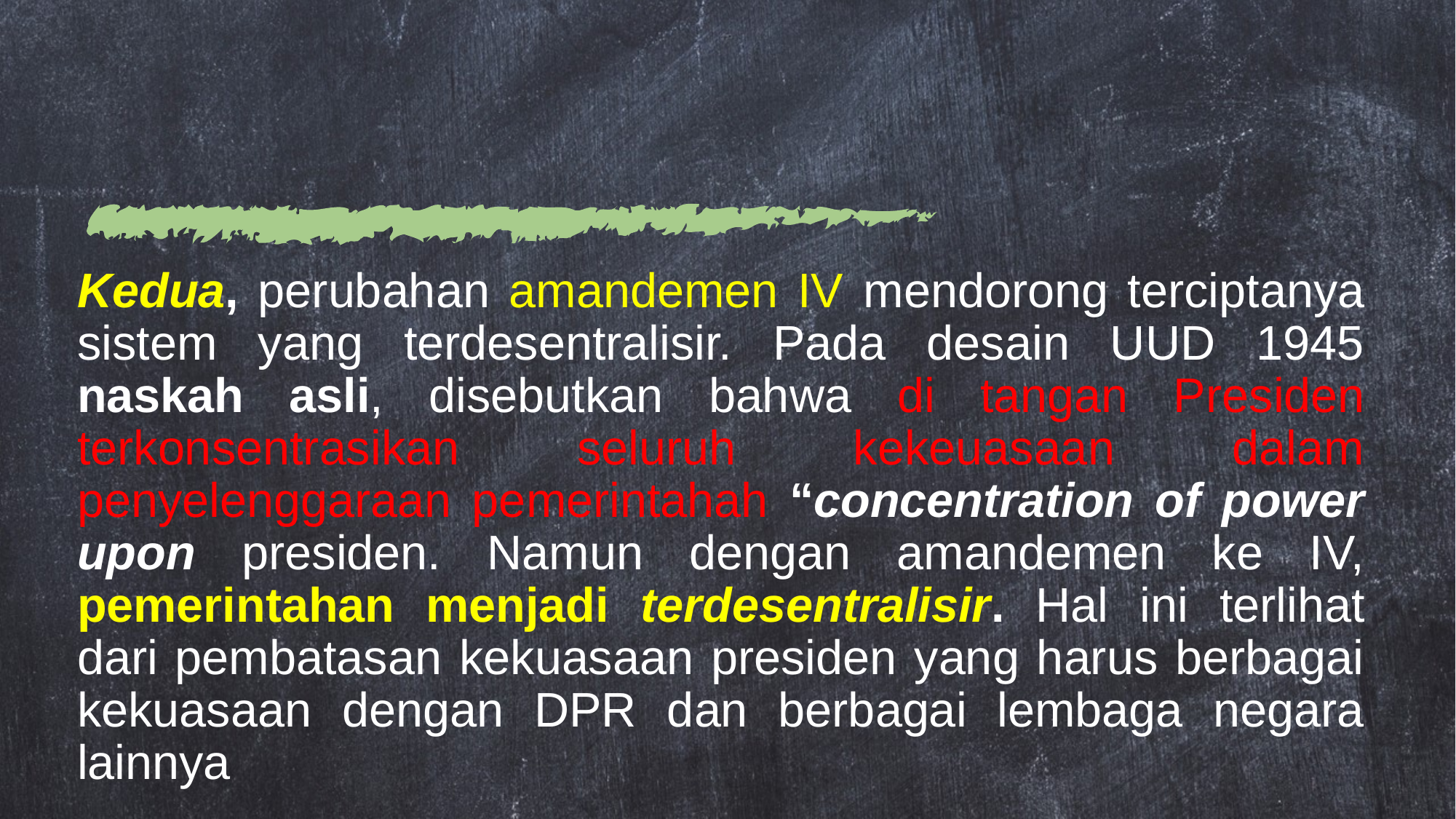

Kedua, perubahan amandemen IV mendorong terciptanya sistem yang terdesentralisir. Pada desain UUD 1945 naskah asli, disebutkan bahwa di tangan Presiden terkonsentrasikan seluruh kekeuasaan dalam penyelenggaraan pemerintahah “concentration of power upon presiden. Namun dengan amandemen ke IV, pemerintahan menjadi terdesentralisir. Hal ini terlihat dari pembatasan kekuasaan presiden yang harus berbagai kekuasaan dengan DPR dan berbagai lembaga negara lainnya